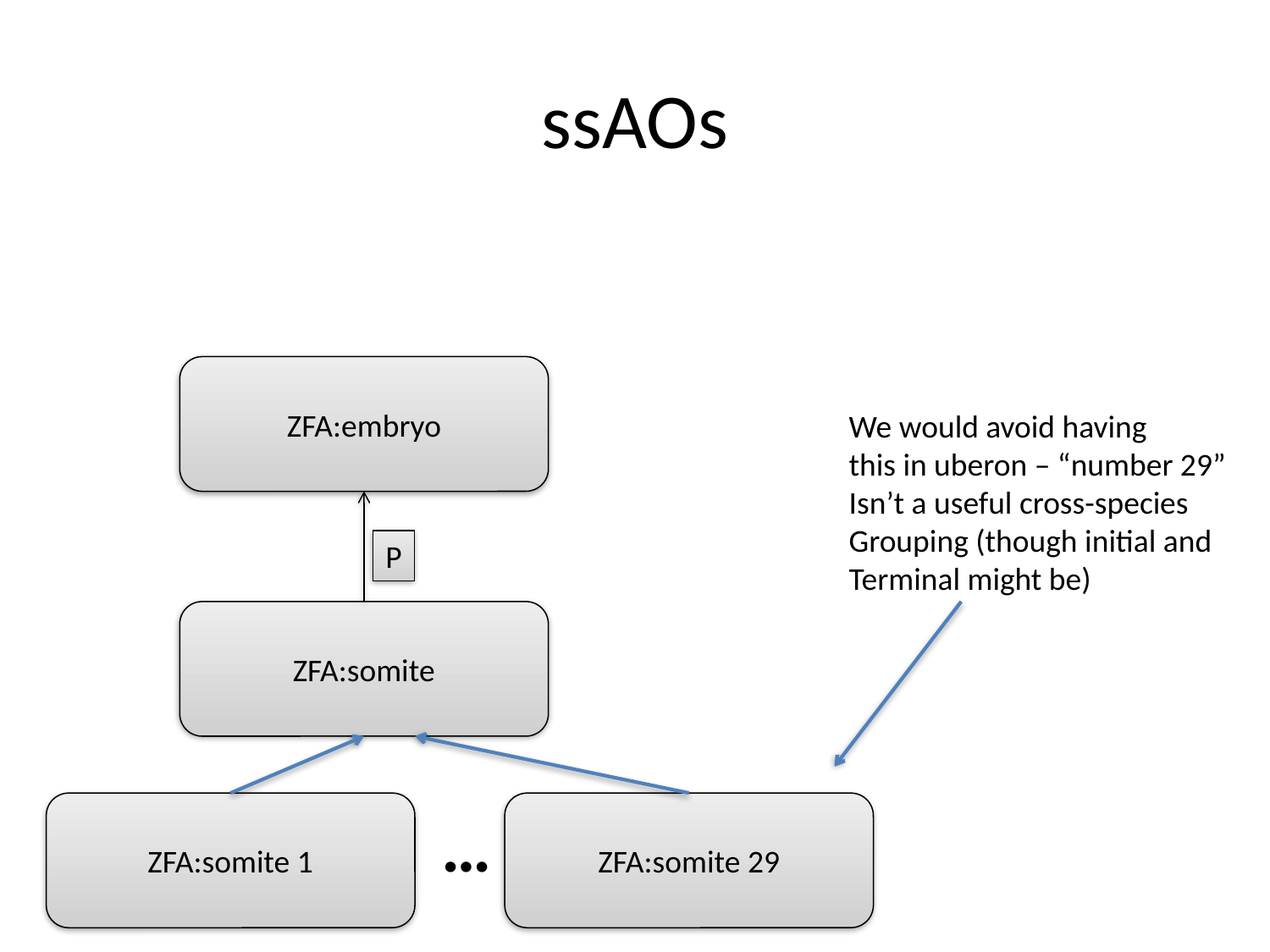

# ssAOs
ZFA:embryo
We would avoid having
this in uberon – “number 29”
Isn’t a useful cross-species
Grouping (though initial and
Terminal might be)
P
ZFA:somite
ZFA:somite 1
ZFA:somite 29
…